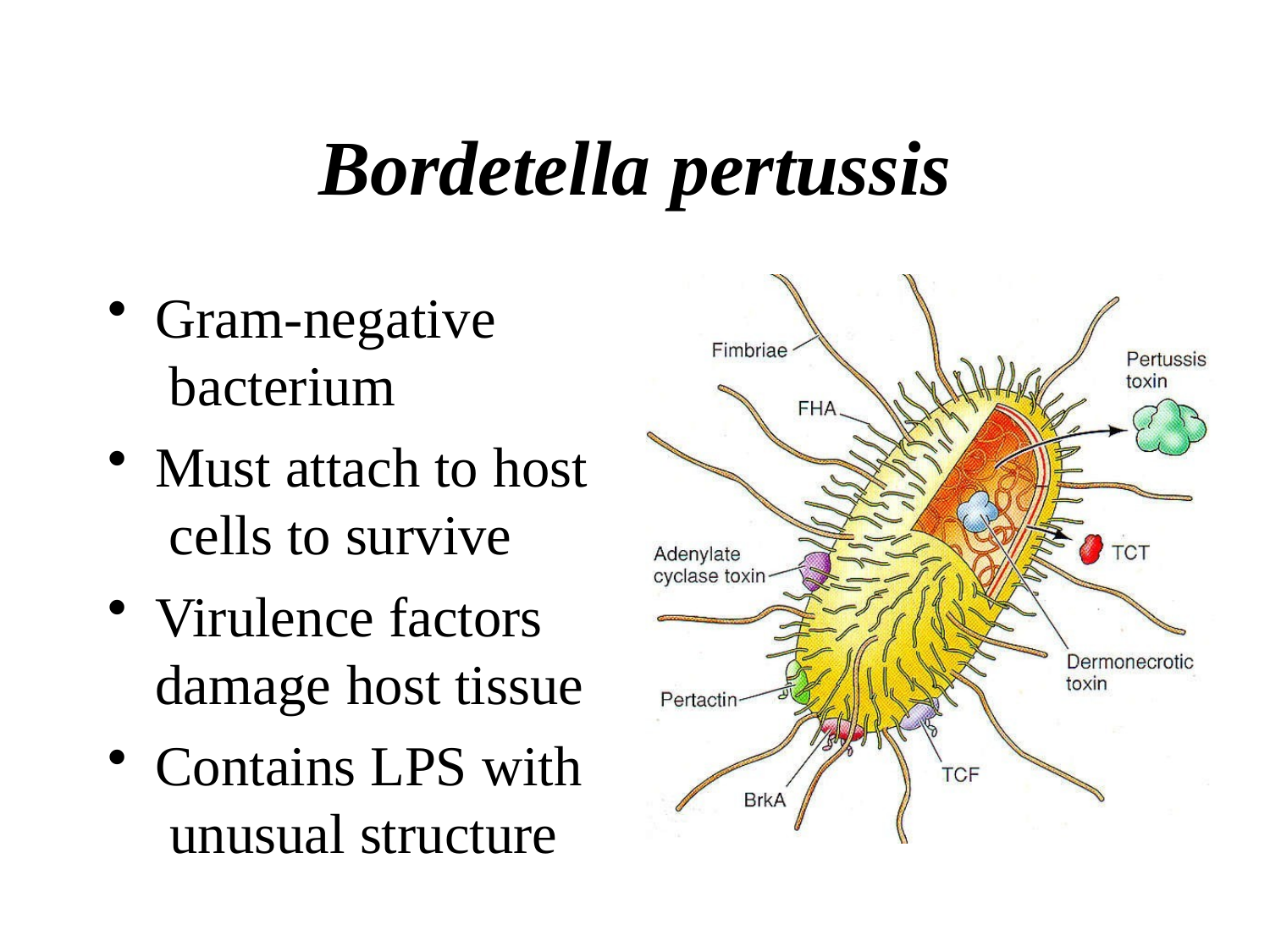

# Bordetella pertussis

Gram-negative  bacterium
Must attach to host  cells to survive
Virulence factors  damage host tissue
Contains LPS with  unusual structure